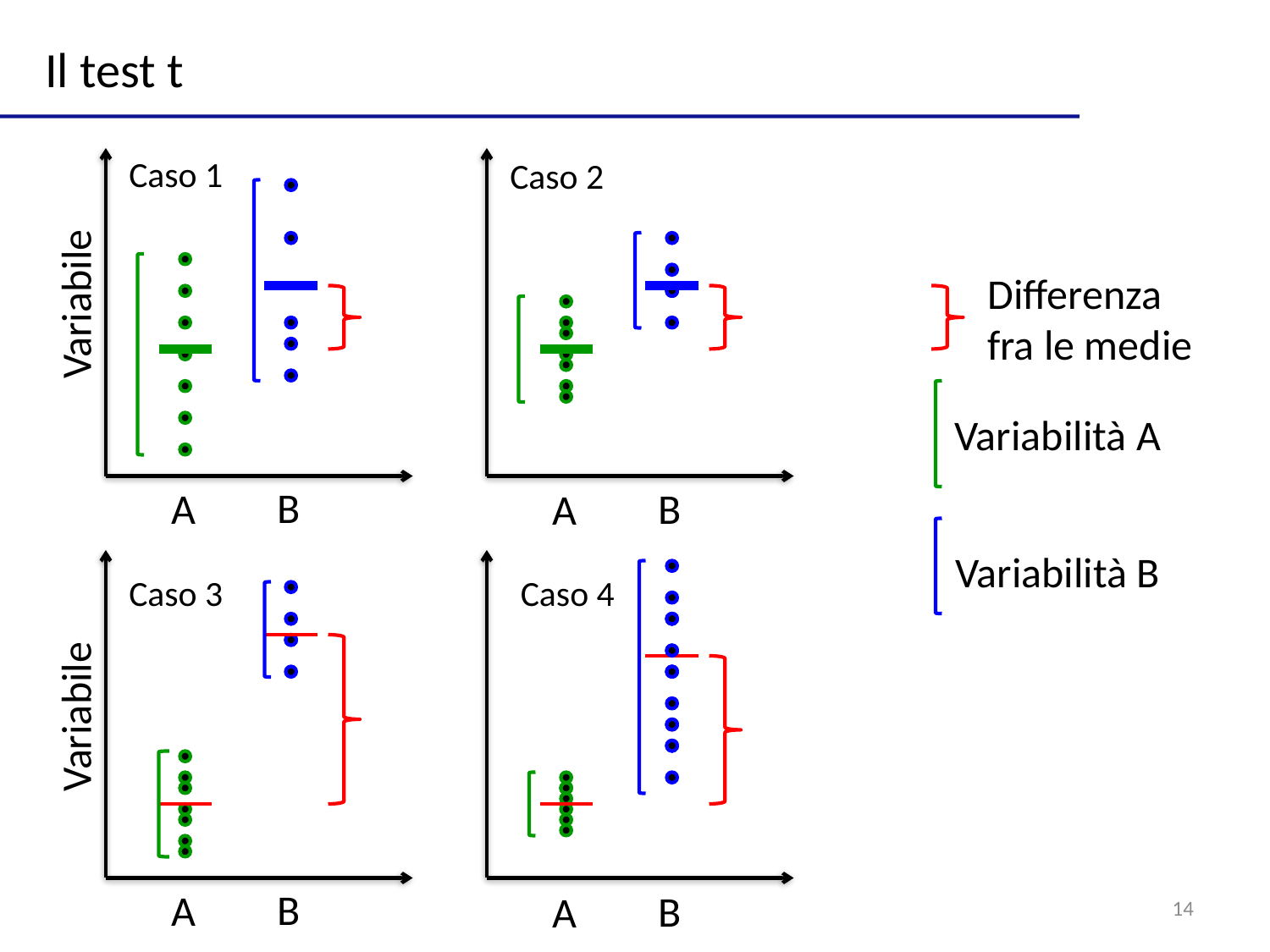

Il test t

Caso 1
Caso 2

Variabile

Differenza
fra le medie

Variabilità A

B
A
B
A

Variabilità B

Caso 3
Caso 4

Variabile

B
A
B
A
14